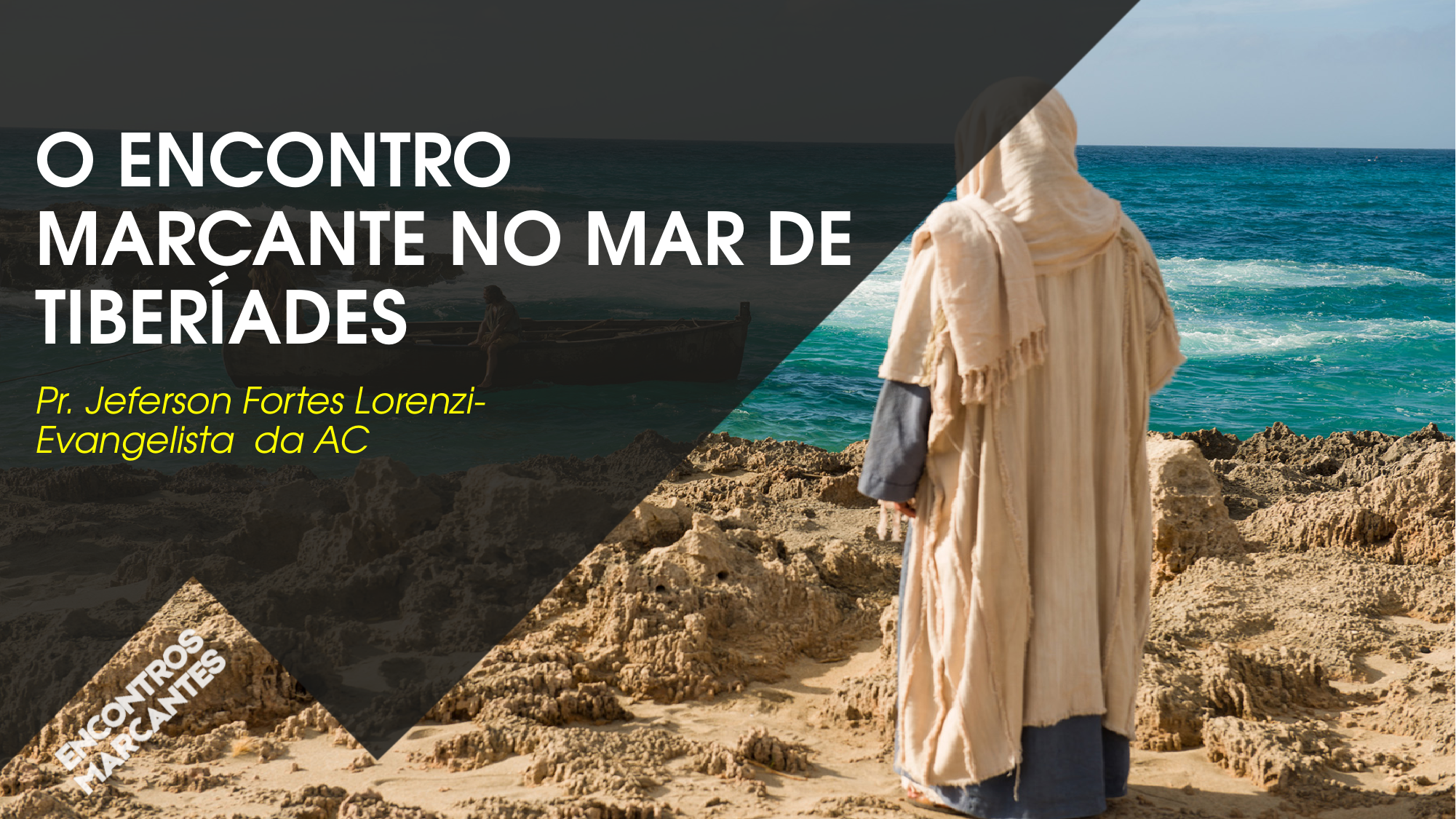

# O ENCONTRO MARCANTE NO MAR DE TIBERÍADES
Pr. Jeferson Fortes Lorenzi- Evangelista  da AC